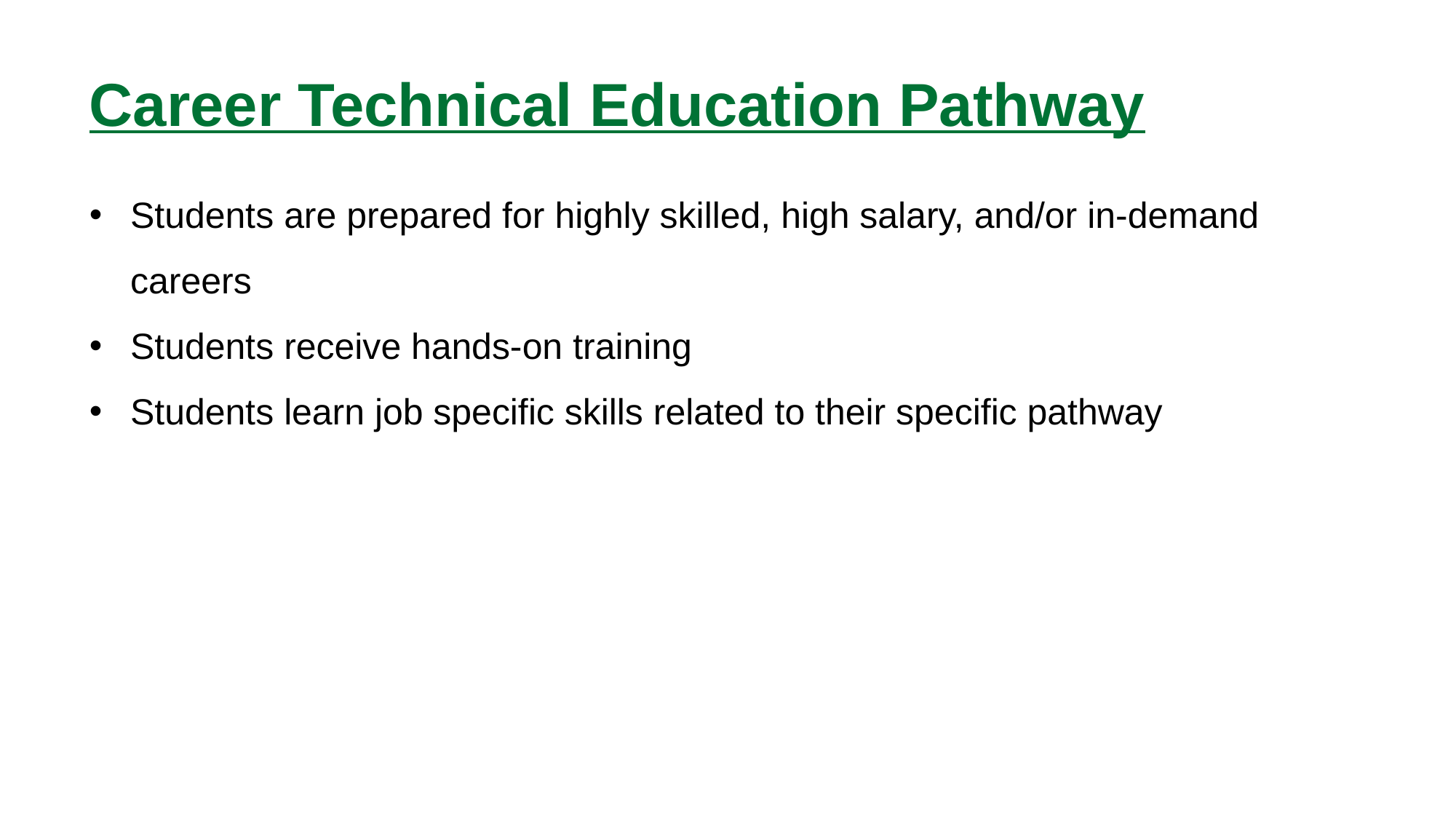

Career Technical Education Pathway
Students are prepared for highly skilled, high salary, and/or in-demand careers
Students receive hands-on training
Students learn job specific skills related to their specific pathway